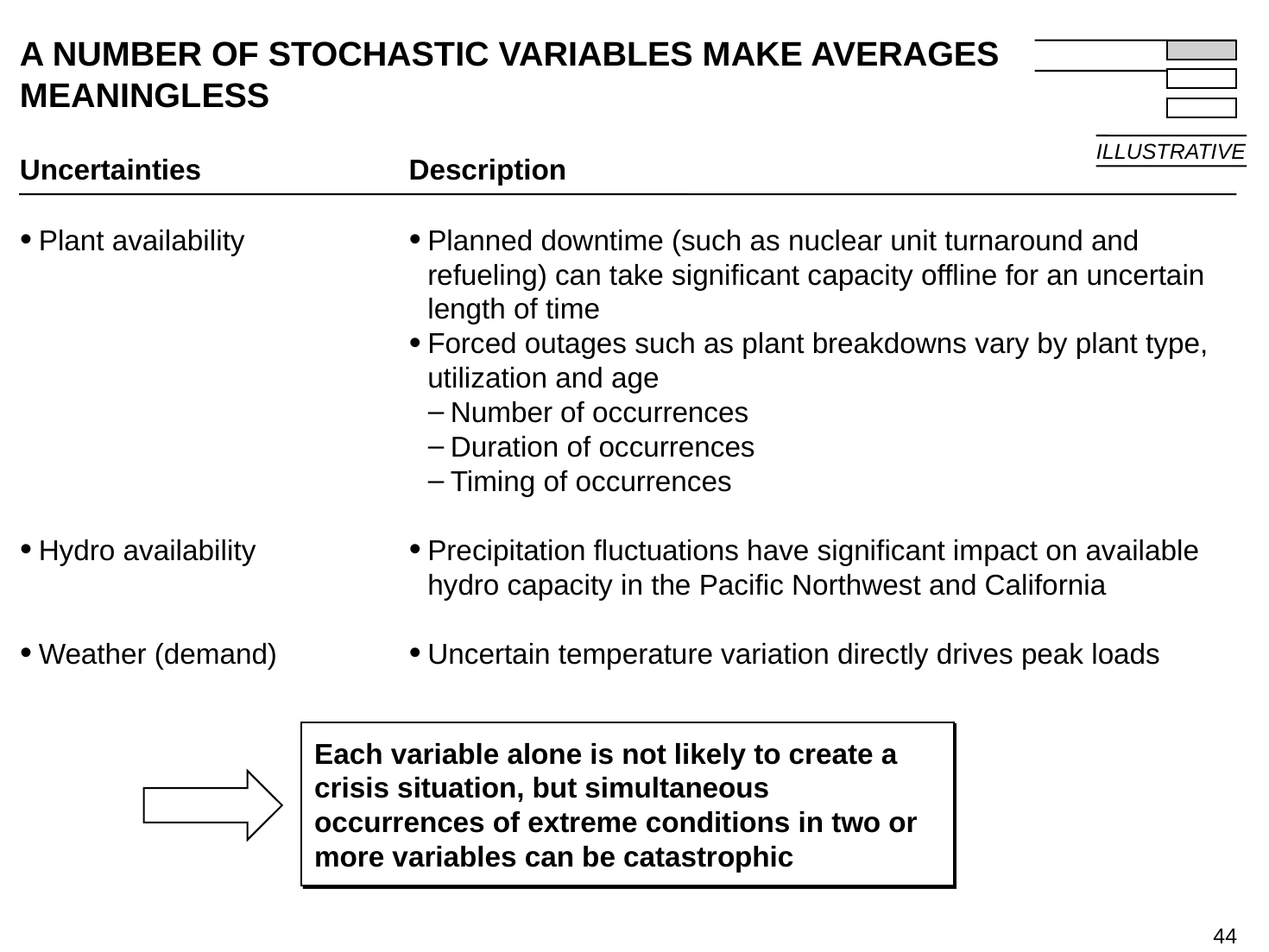

# A NUMBER OF STOCHASTIC VARIABLES MAKE AVERAGES MEANINGLESS

ILLUSTRATIVE
Uncertainties
Plant availability

Hydro availability

Weather (demand)
Description
Planned downtime (such as nuclear unit turnaround and refueling) can take significant capacity offline for an uncertain length of time
Forced outages such as plant breakdowns vary by plant type, utilization and age
Number of occurrences
Duration of occurrences
Timing of occurrences

Precipitation fluctuations have significant impact on available hydro capacity in the Pacific Northwest and California

Uncertain temperature variation directly drives peak loads

Each variable alone is not likely to create a crisis situation, but simultaneous occurrences of extreme conditions in two or more variables can be catastrophic

44